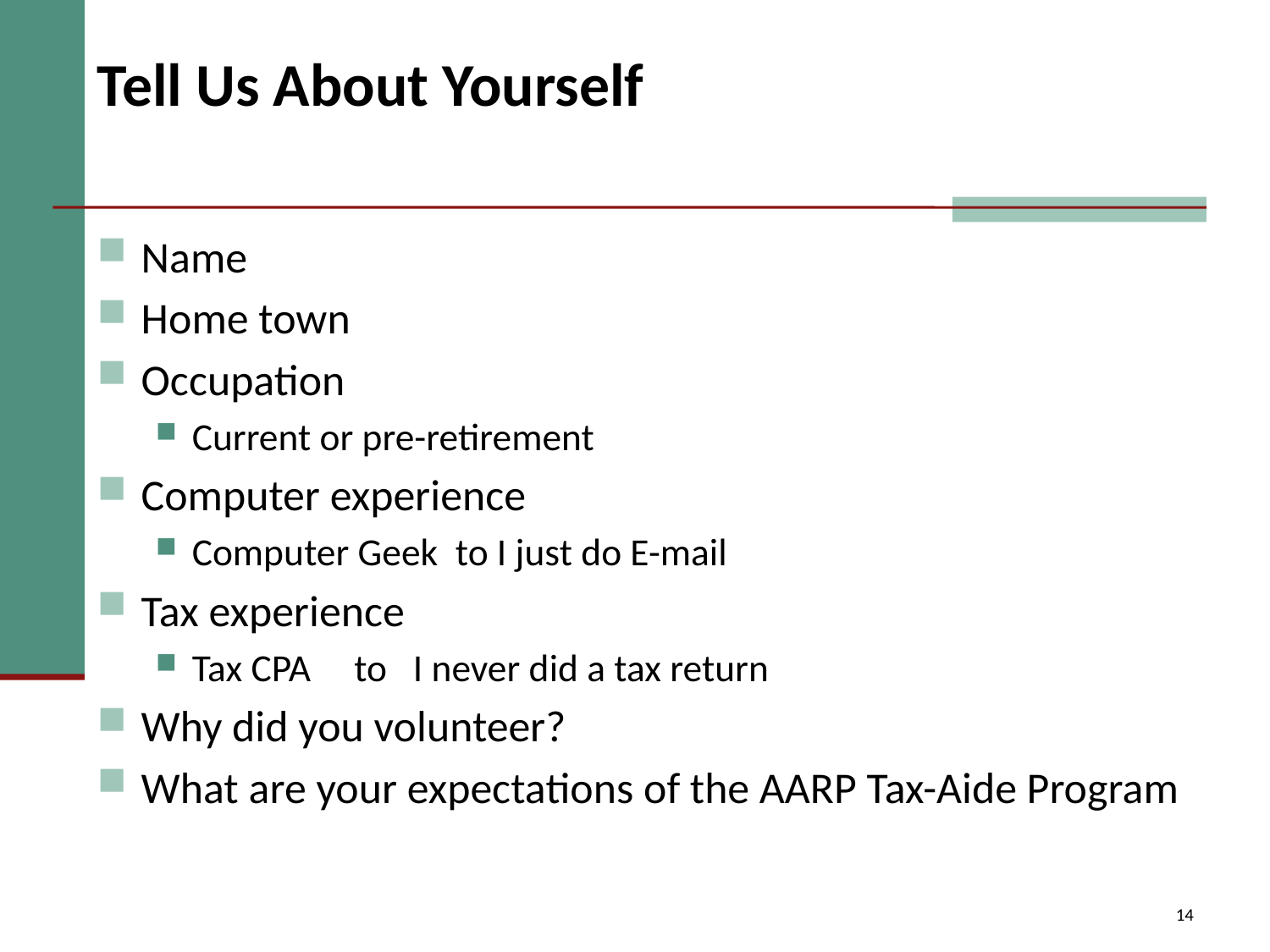

# Tell Us About Yourself
Name
Home town
Occupation
Current or pre-retirement
Computer experience
Computer Geek  to I just do E-mail
Tax experience
Tax CPA     to   I never did a tax return
Why did you volunteer?
What are your expectations of the AARP Tax-Aide Program

14